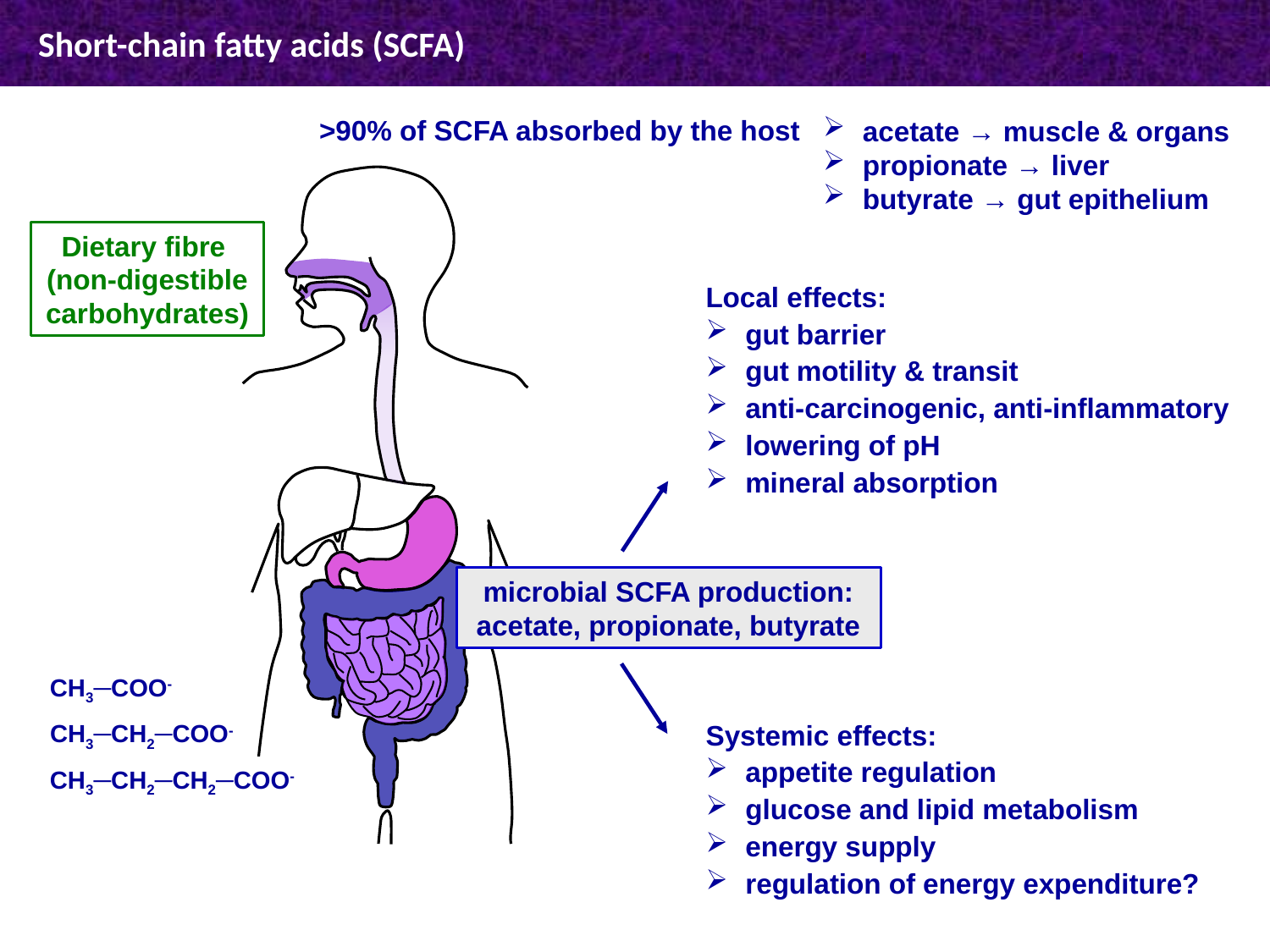

Short-chain fatty acids (SCFA)
>90% of SCFA absorbed by the host
acetate → muscle & organs
propionate → liver
butyrate → gut epithelium

Dietary fibre
(non-digestible carbohydrates)
Local effects:
gut barrier
gut motility & transit
anti-carcinogenic, anti-inflammatory
lowering of pH
mineral absorption
microbial SCFA production:
acetate, propionate, butyrate
CH3─COO-
Systemic effects:
appetite regulation
glucose and lipid metabolism
energy supply
regulation of energy expenditure?
CH3─CH2─COO-

CH3─CH2─CH2─COO-